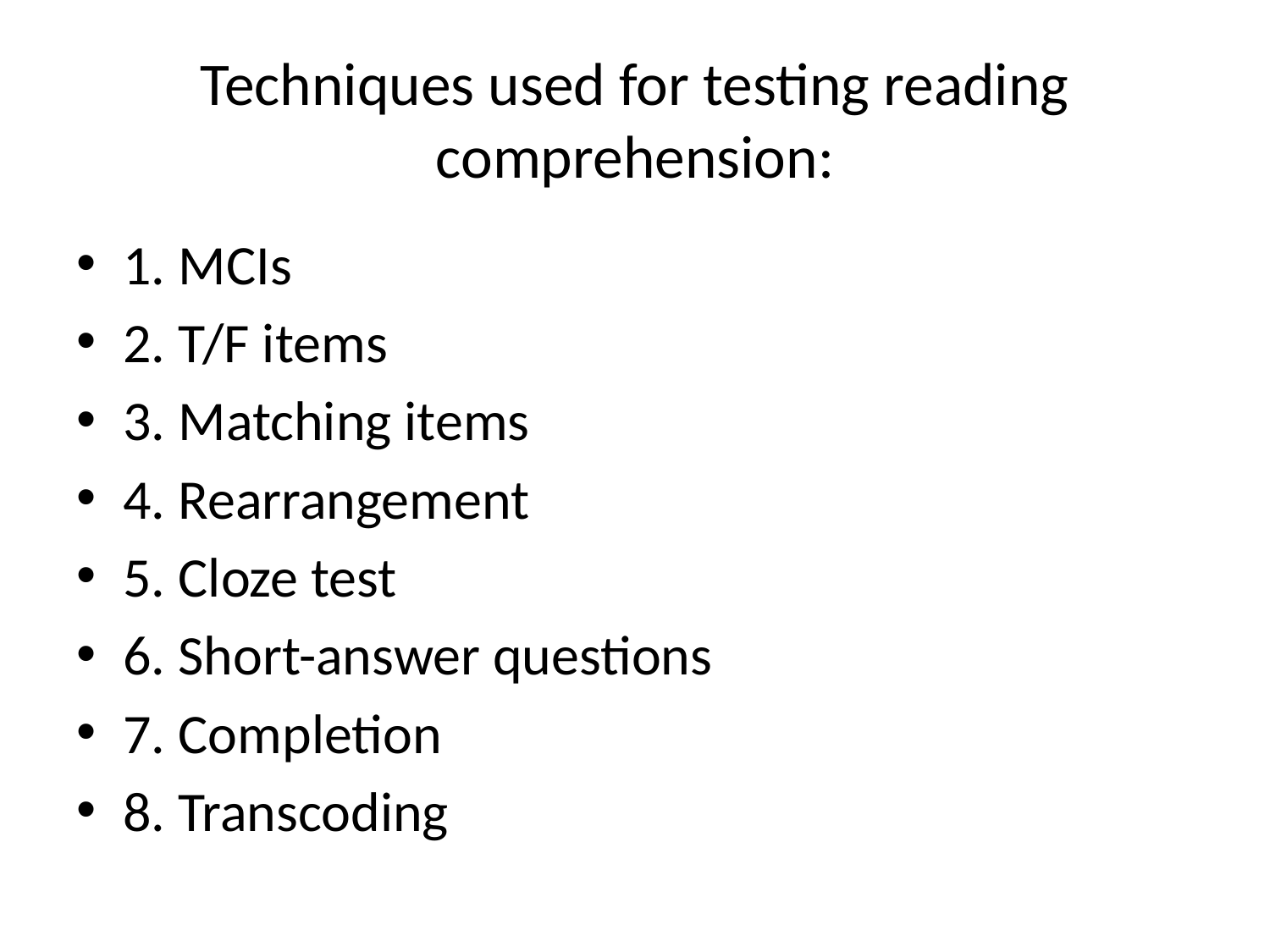

# Techniques used for testing reading comprehension:
1. MCIs
2. T/F items
3. Matching items
4. Rearrangement
5. Cloze test
6. Short-answer questions
7. Completion
8. Transcoding